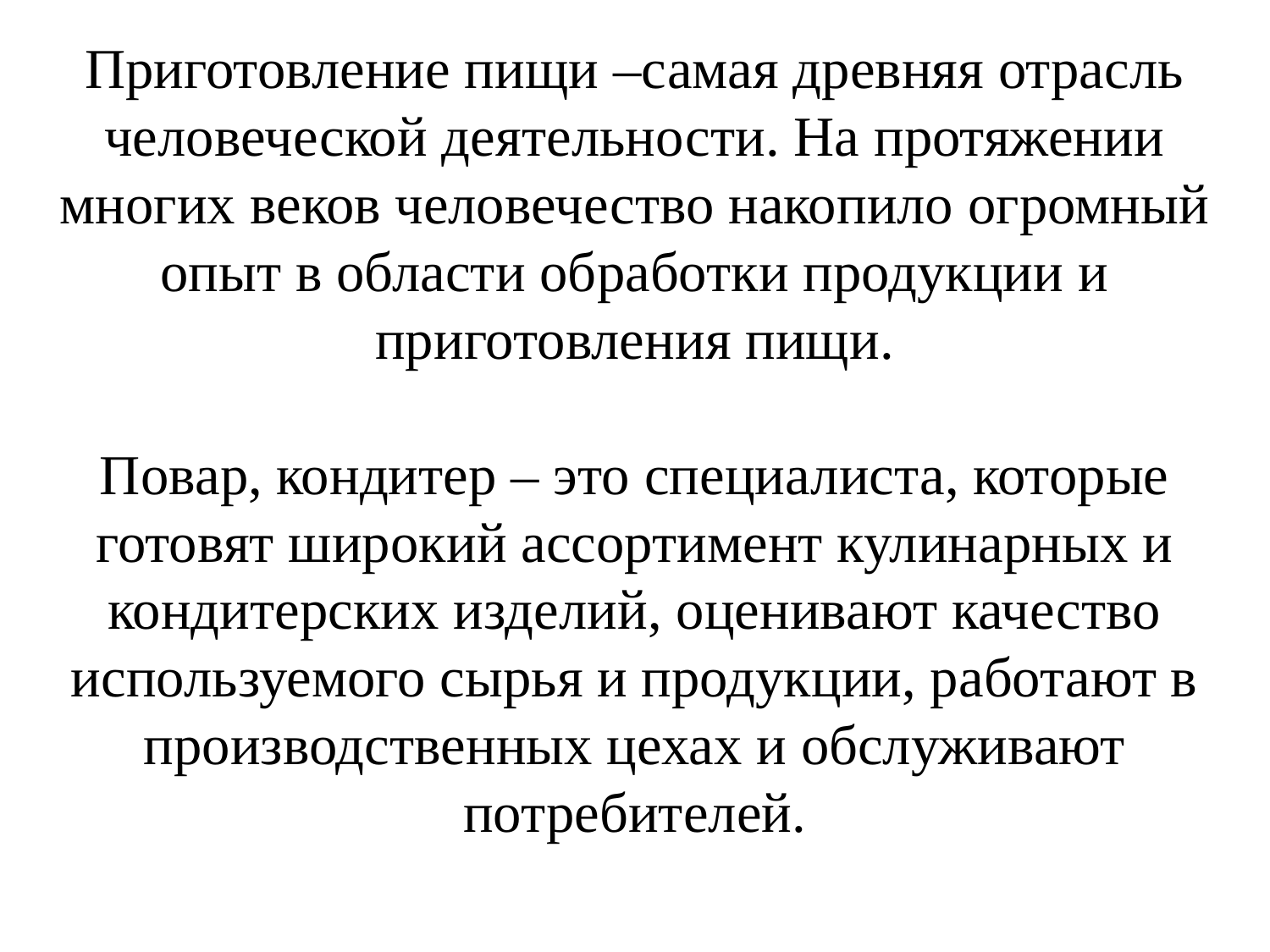

Приготовление пищи –самая древняя отрасль человеческой деятельности. На протяжении многих веков человечество накопило огромный опыт в области обработки продукции и приготовления пищи.

Повар, кондитер – это специалиста, которые готовят широкий ассортимент кулинарных и кондитерских изделий, оценивают качество используемого сырья и продукции, работают в производственных цехах и обслуживают потребителей.